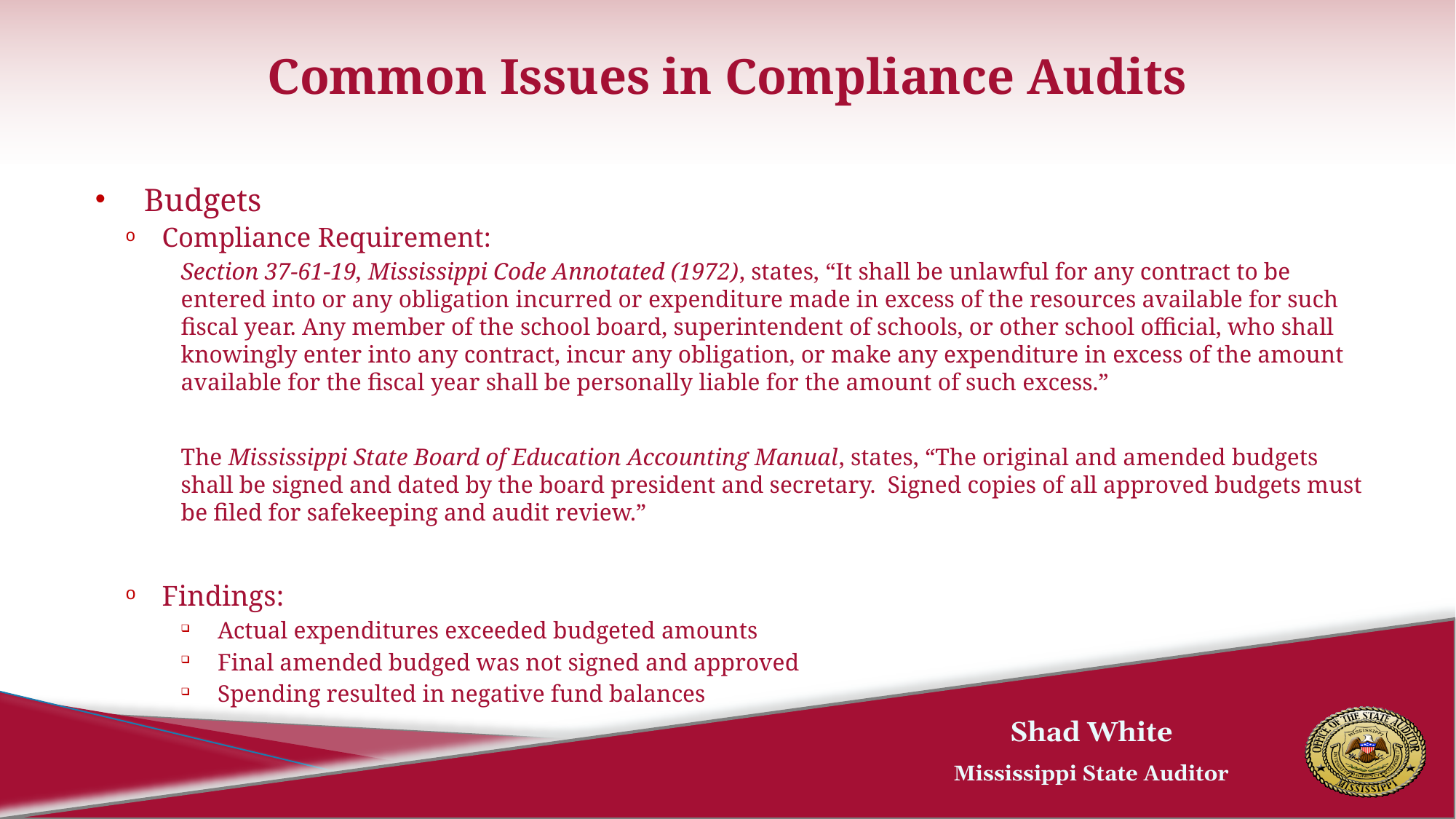

# Common Issues in Compliance Audits
Budgets
Compliance Requirement:
Section 37-61-19, Mississippi Code Annotated (1972), states, “It shall be unlawful for any contract to be entered into or any obligation incurred or expenditure made in excess of the resources available for such fiscal year. Any member of the school board, superintendent of schools, or other school official, who shall knowingly enter into any contract, incur any obligation, or make any expenditure in excess of the amount available for the fiscal year shall be personally liable for the amount of such excess.”

The Mississippi State Board of Education Accounting Manual, states, “The original and amended budgets shall be signed and dated by the board president and secretary.  Signed copies of all approved budgets must be filed for safekeeping and audit review.”

Findings:
Actual expenditures exceeded budgeted amounts
Final amended budged was not signed and approved
Spending resulted in negative fund balances